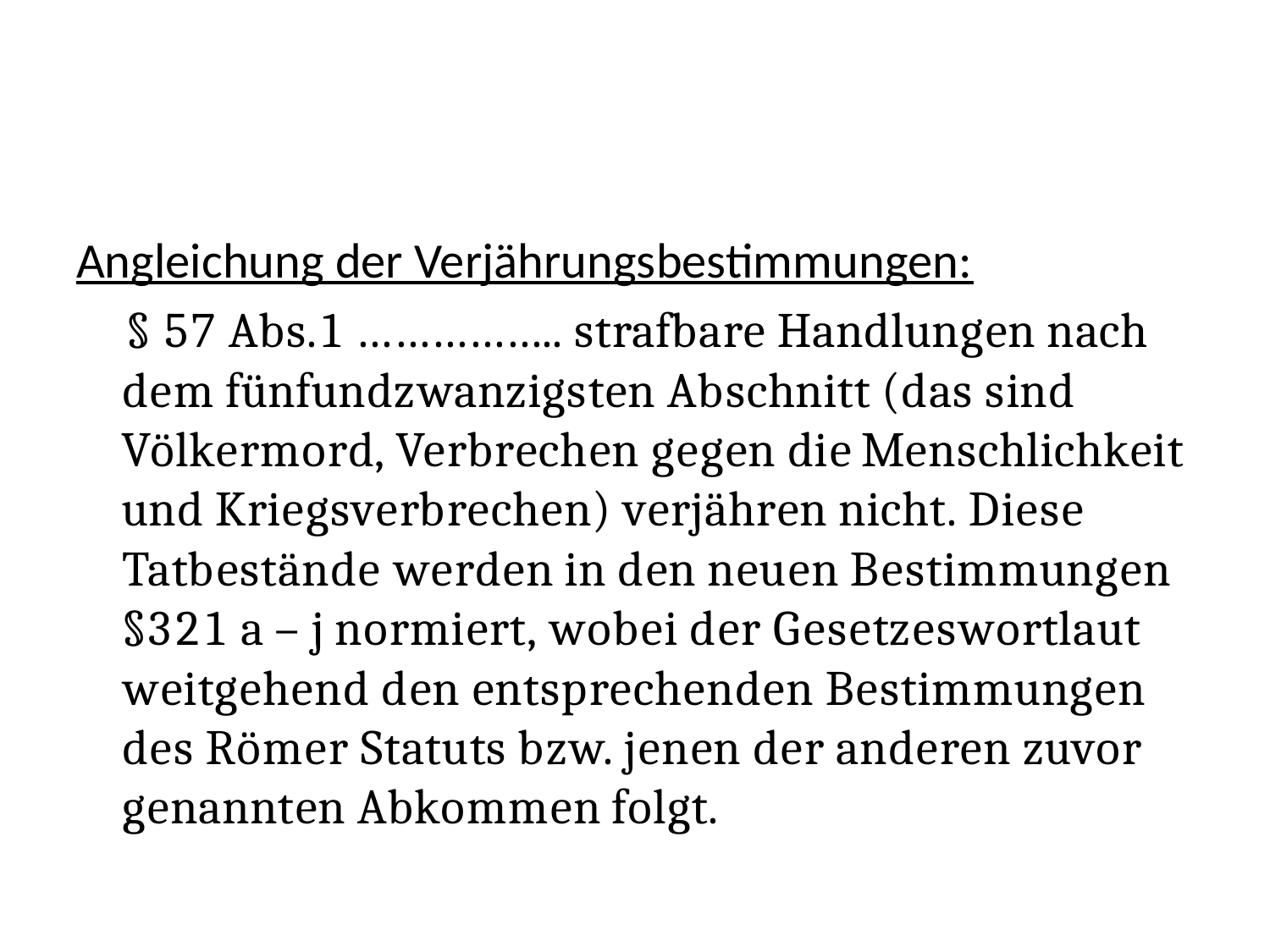

#
Angleichung der Verjährungsbestimmungen:
    § 57 Abs.1 …………….. strafbare Handlungen nach dem fünfundzwanzigsten Abschnitt (das sind Völkermord, Verbrechen gegen die Menschlichkeit und Kriegsverbrechen) verjähren nicht. Diese Tatbestände werden in den neuen Bestimmungen §321 a – j normiert, wobei der Gesetzeswortlaut weitgehend den entsprechenden Bestimmungen des Römer Statuts bzw. jenen der anderen zuvor genannten Abkommen folgt.